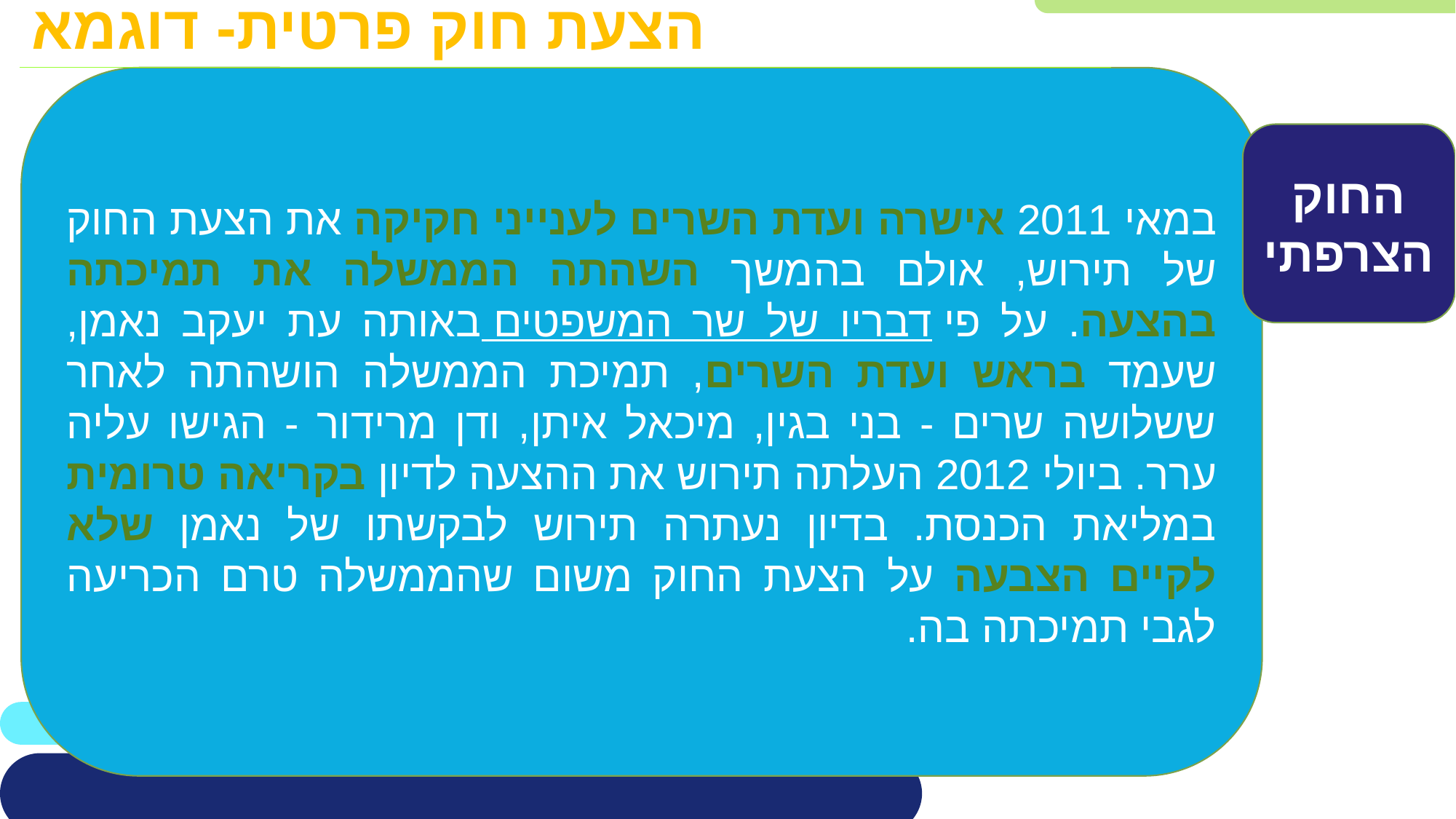

הצעת חוק פרטית- דוגמא
במאי 2011 אישרה ועדת השרים לענייני חקיקה את הצעת החוק של תירוש, אולם בהמשך השהתה הממשלה את תמיכתה בהצעה. על פי דבריו של שר המשפטים באותה עת יעקב נאמן, שעמד בראש ועדת השרים, תמיכת הממשלה הושהתה לאחר ששלושה שרים - בני בגין, מיכאל איתן, ודן מרידור - הגישו עליה ערר. ביולי 2012 העלתה תירוש את ההצעה לדיון בקריאה טרומית במליאת הכנסת. בדיון נעתרה תירוש לבקשתו של נאמן שלא לקיים הצבעה על הצעת החוק משום שהממשלה טרם הכריעה לגבי תמיכתה בה.
החוק הצרפתי